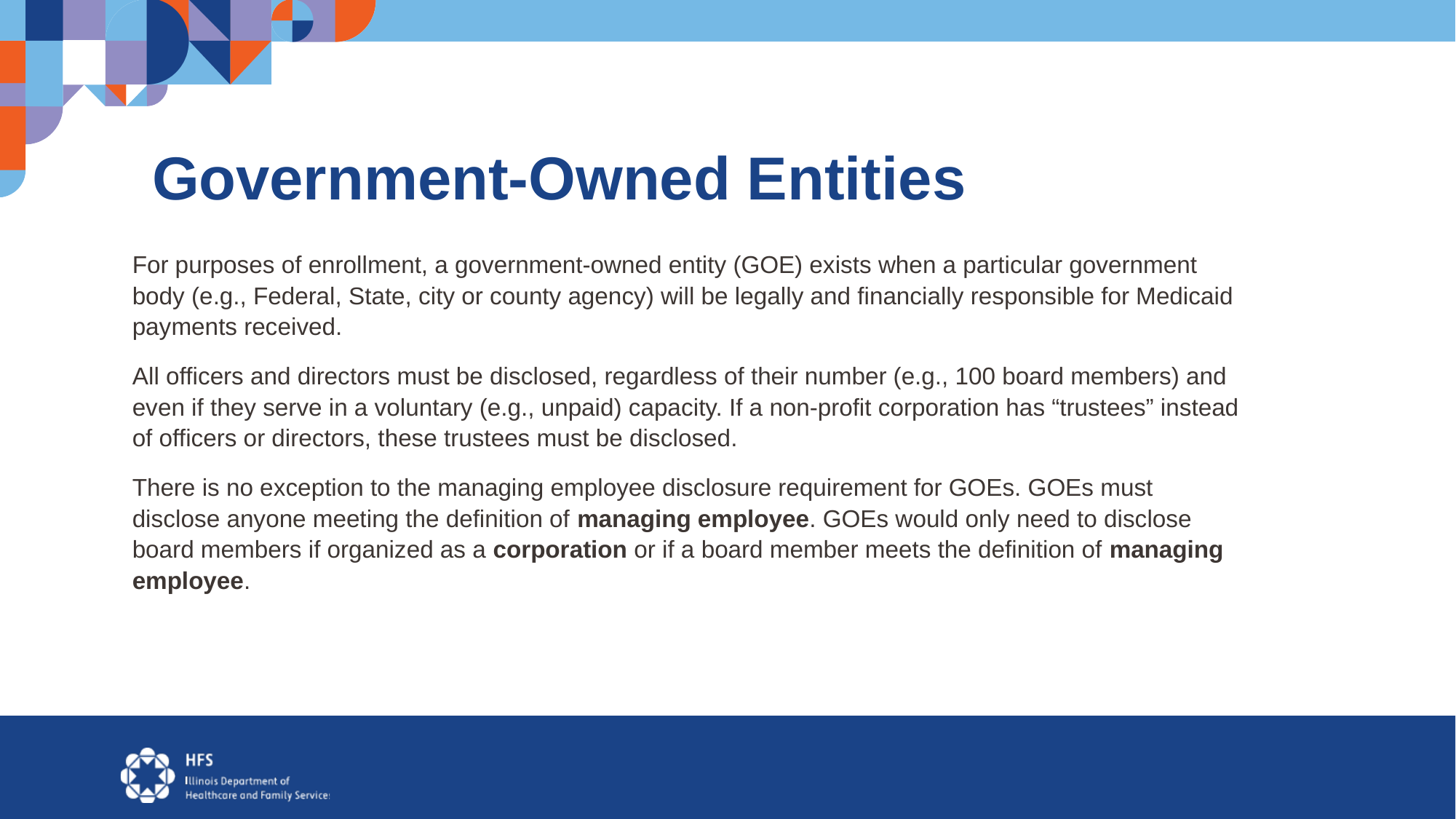

# Government-Owned Entities
For purposes of enrollment, a government-owned entity (GOE) exists when a particular government body (e.g., Federal, State, city or county agency) will be legally and financially responsible for Medicaid payments received.
All officers and directors must be disclosed, regardless of their number (e.g., 100 board members) and even if they serve in a voluntary (e.g., unpaid) capacity. If a non-profit corporation has “trustees” instead of officers or directors, these trustees must be disclosed.
There is no exception to the managing employee disclosure requirement for GOEs. GOEs must disclose anyone meeting the definition of managing employee. GOEs would only need to disclose board members if organized as a corporation or if a board member meets the definition of managing employee.